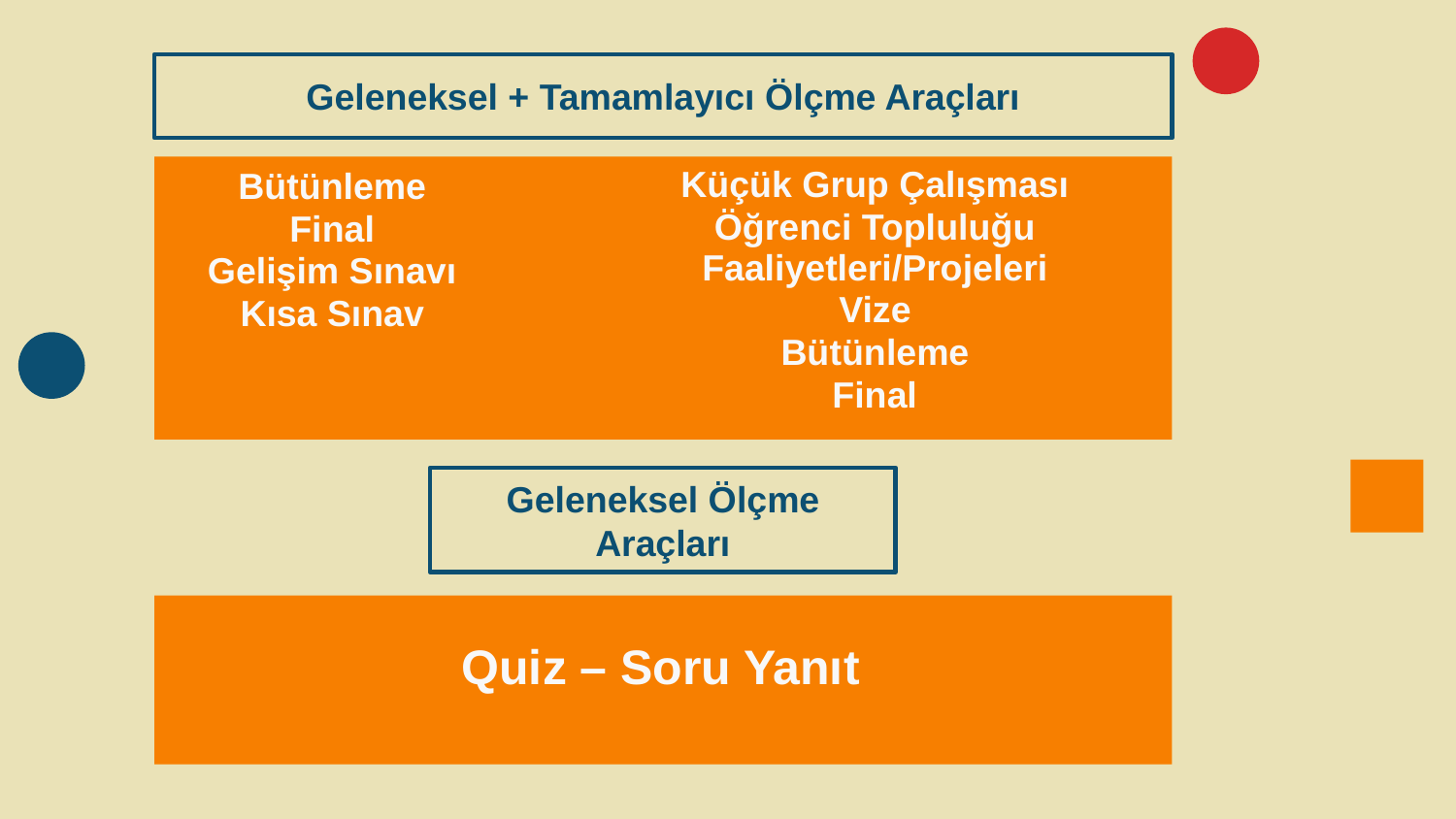

Geleneksel + Tamamlayıcı Ölçme Araçları

| Küçük Grup Çalışması |
| --- |
| Öğrenci Topluluğu Faaliyetleri/Projeleri |
| Vize |
| Bütünleme |
| Final |
| Bütünleme |
| --- |
| Final |
| Gelişim Sınavı |
| Kısa Sınav |
Geleneksel Ölçme Araçları

| Quiz – Soru Yanıt |
| --- |